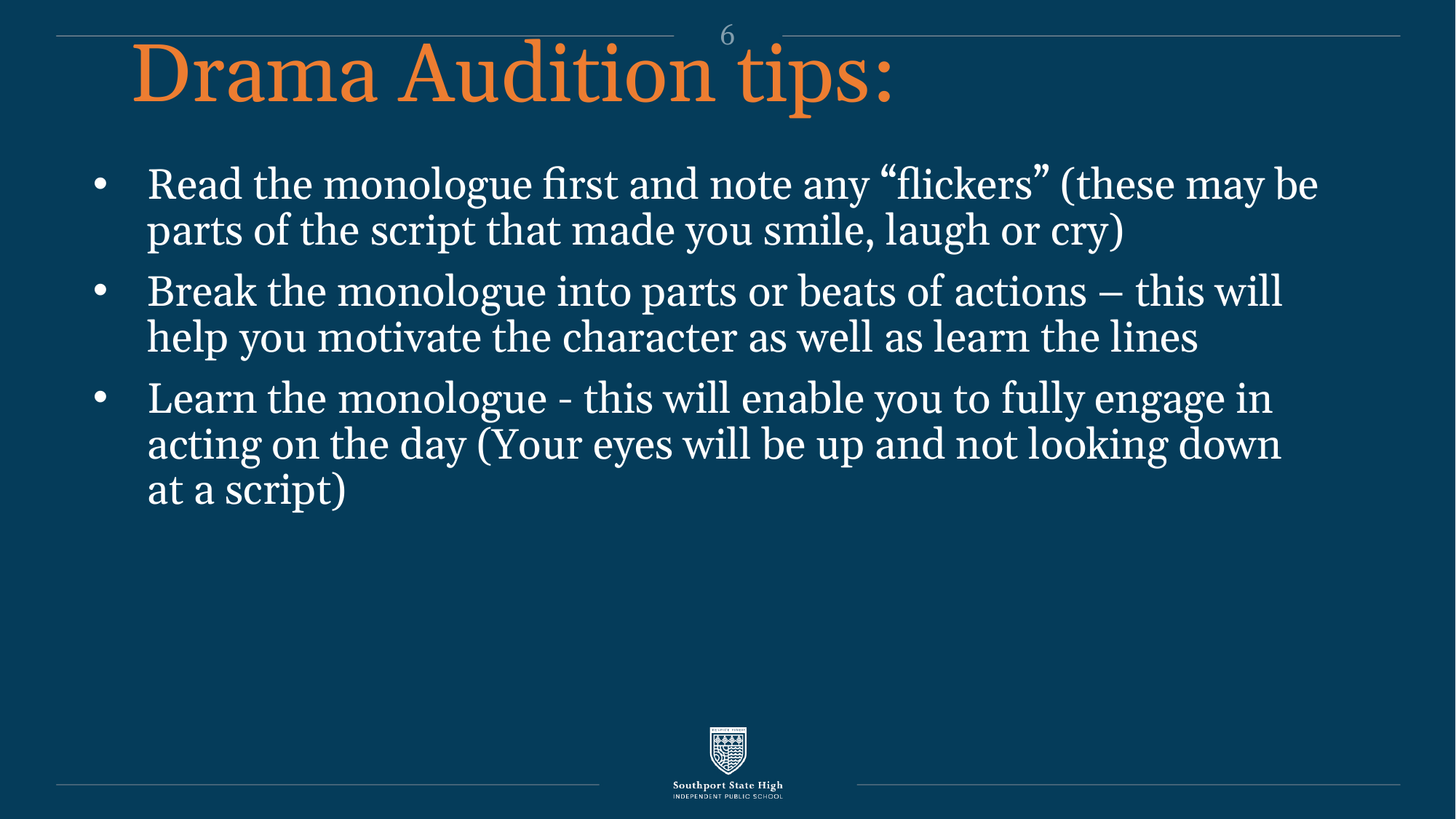

Drama Audition tips:
Read the monologue first and note any “flickers” (these may be parts of the script that made you smile, laugh or cry)
Break the monologue into parts or beats of actions – this will help you motivate the character as well as learn the lines
Learn the monologue - this will enable you to fully engage in acting on the day (Your eyes will be up and not looking down at a script)